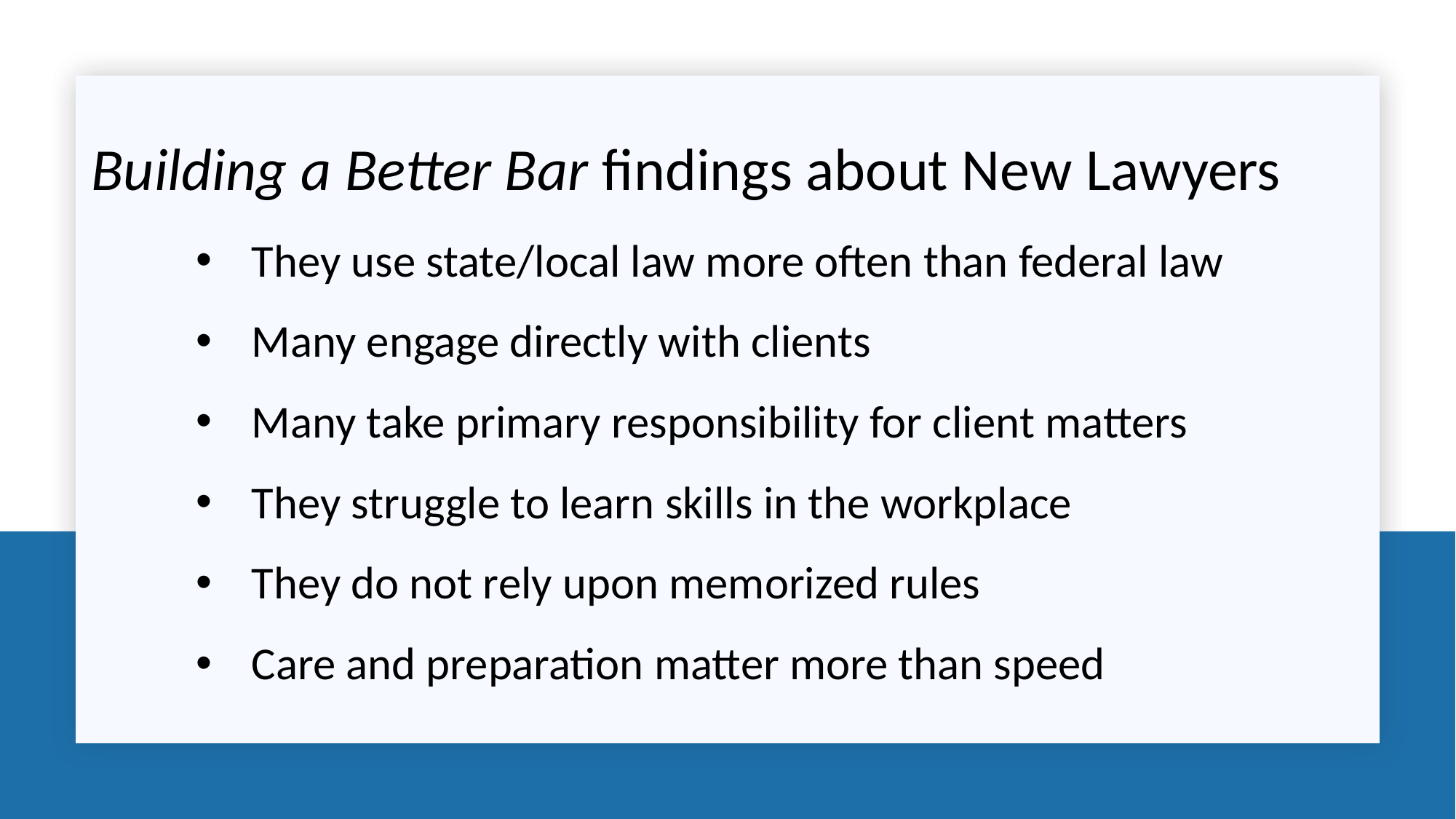

Building a Better Bar findings about New Lawyers
They use state/local law more often than federal law
Many engage directly with clients
Many take primary responsibility for client matters
They struggle to learn skills in the workplace
They do not rely upon memorized rules
Care and preparation matter more than speed